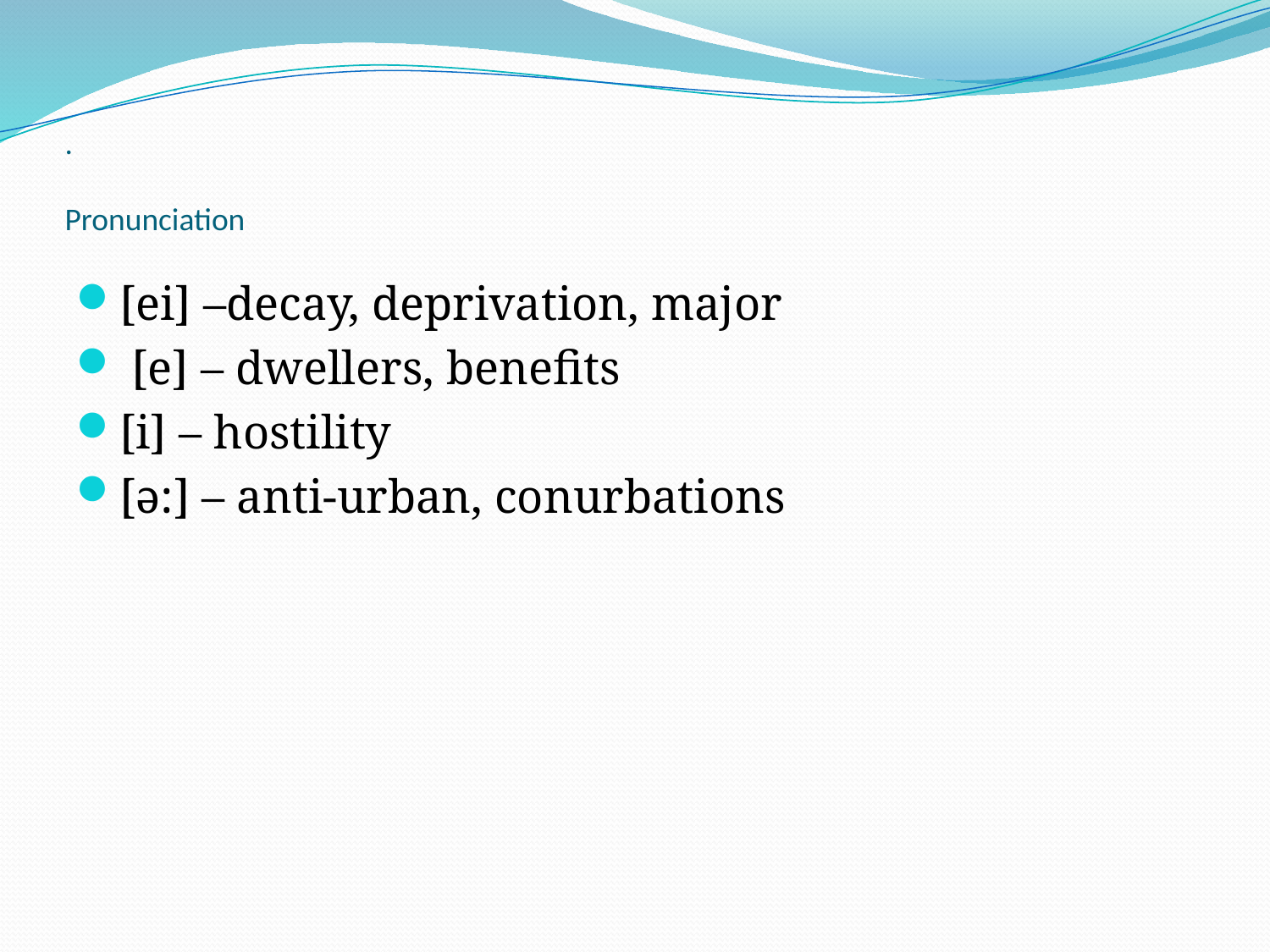

# . Pronunciation
[ei] –decay, deprivation, major
 [e] – dwellers, benefits
[i] – hostility
[ə:] – anti-urban, conurbations